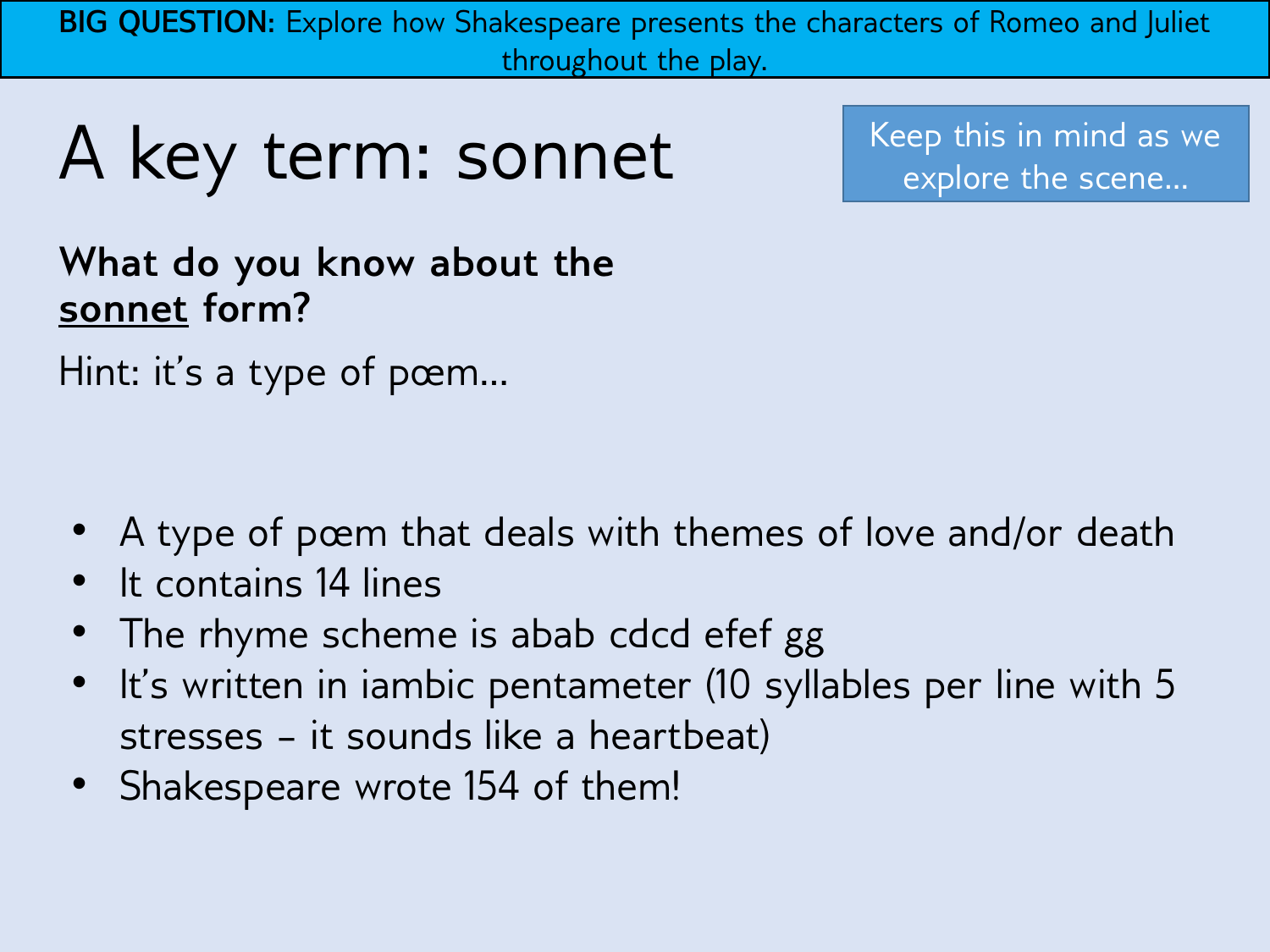

BIG QUESTION: Explore how Shakespeare presents the characters of Romeo and Juliet throughout the play.
# A key term: sonnet
Keep this in mind as we explore the scene…
What do you know about the sonnet form?
Hint: it’s a type of poem…

A type of poem that deals with themes of love and/or death
It contains 14 lines
The rhyme scheme is abab cdcd efef gg
It’s written in iambic pentameter (10 syllables per line with 5 stresses – it sounds like a heartbeat)
Shakespeare wrote 154 of them!